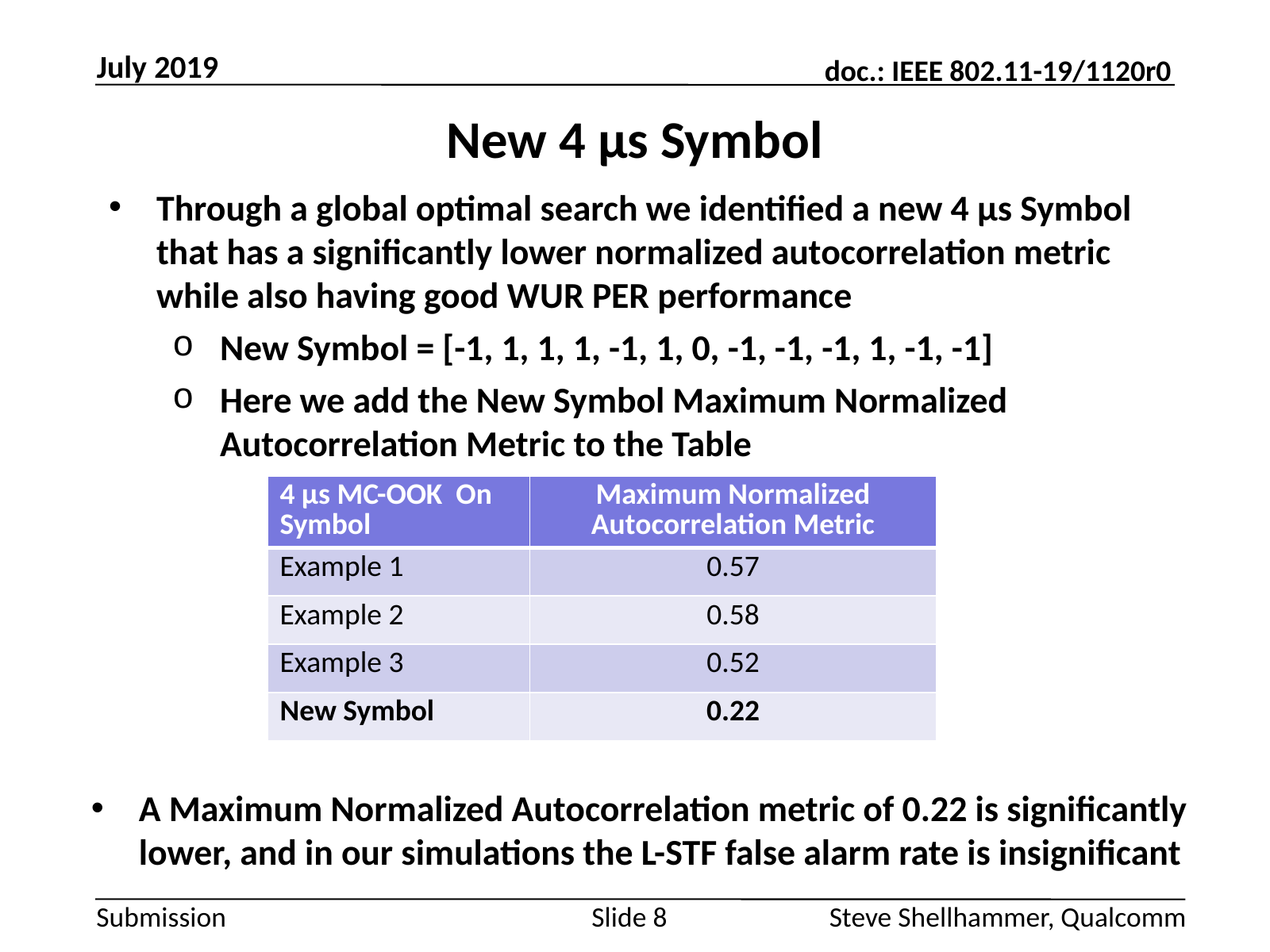

July 2019
# New 4 µs Symbol
Through a global optimal search we identified a new 4 µs Symbol that has a significantly lower normalized autocorrelation metric while also having good WUR PER performance
New Symbol = [-1, 1, 1, 1, -1, 1, 0, -1, -1, -1, 1, -1, -1]
Here we add the New Symbol Maximum Normalized Autocorrelation Metric to the Table
| 4 µs MC-OOK On Symbol | Maximum Normalized Autocorrelation Metric |
| --- | --- |
| Example 1 | 0.57 |
| Example 2 | 0.58 |
| Example 3 | 0.52 |
| New Symbol | 0.22 |
A Maximum Normalized Autocorrelation metric of 0.22 is significantly lower, and in our simulations the L-STF false alarm rate is insignificant
Slide 8
Steve Shellhammer, Qualcomm